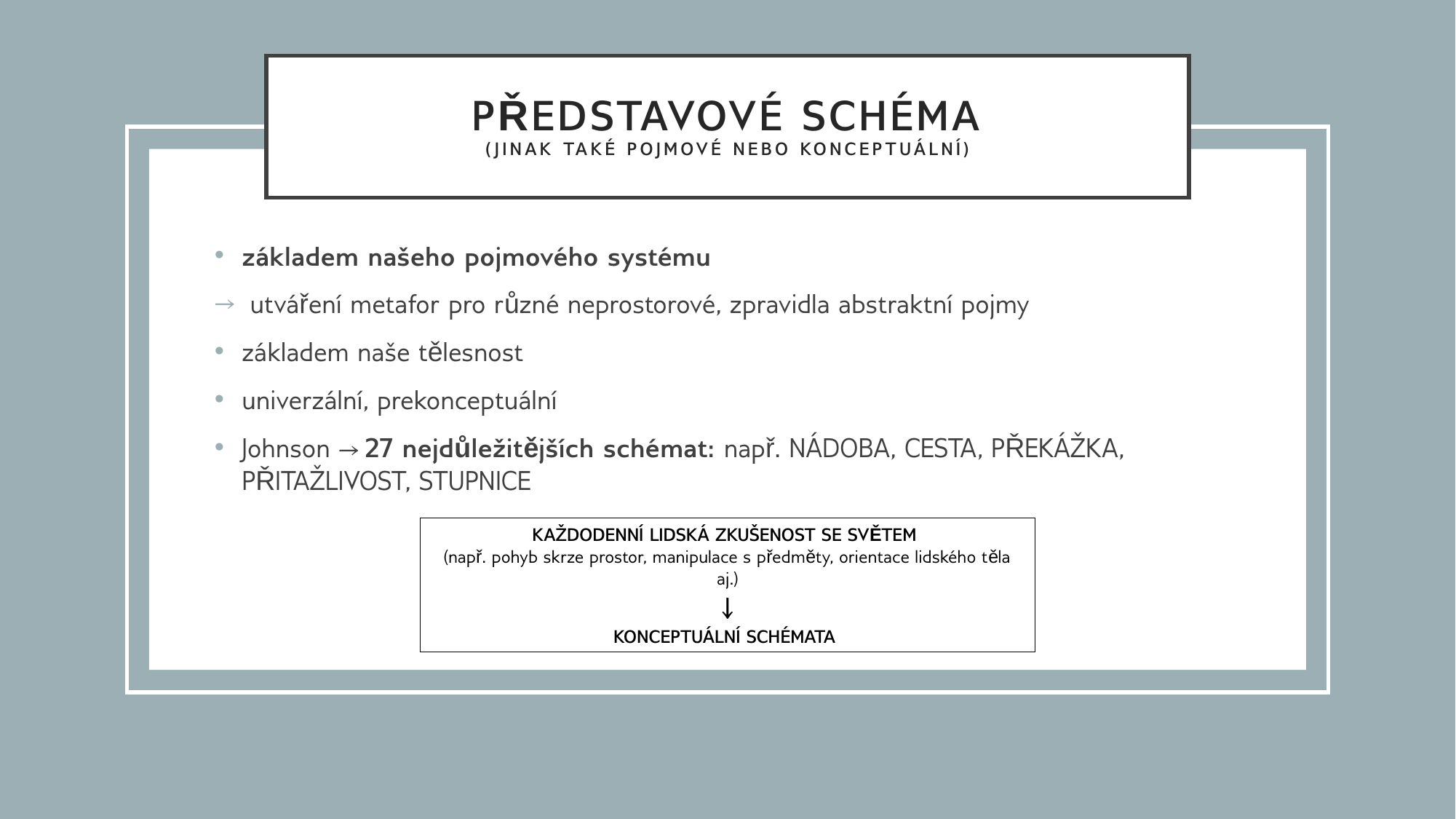

# PŘEDSTAVOVÉ SCHÉMA (jinak také pojmové nebo konceptuální)

základem našeho pojmového systému
 utváření metafor pro různé neprostorové, zpravidla abstraktní pojmy
základem naše tělesnost
univerzální, prekonceptuální
Johnson → 27 nejdůležitějších schémat: např. NÁDOBA, CESTA, PŘEKÁŽKA, PŘITAŽLIVOST, STUPNICE

KAŽDODENNÍ LIDSKÁ ZKUŠENOST SE SVĚTEM
(např. pohyb skrze prostor, manipulace s předměty, orientace lidského těla aj.)
↓
KONCEPTUÁLNÍ SCHÉMATA